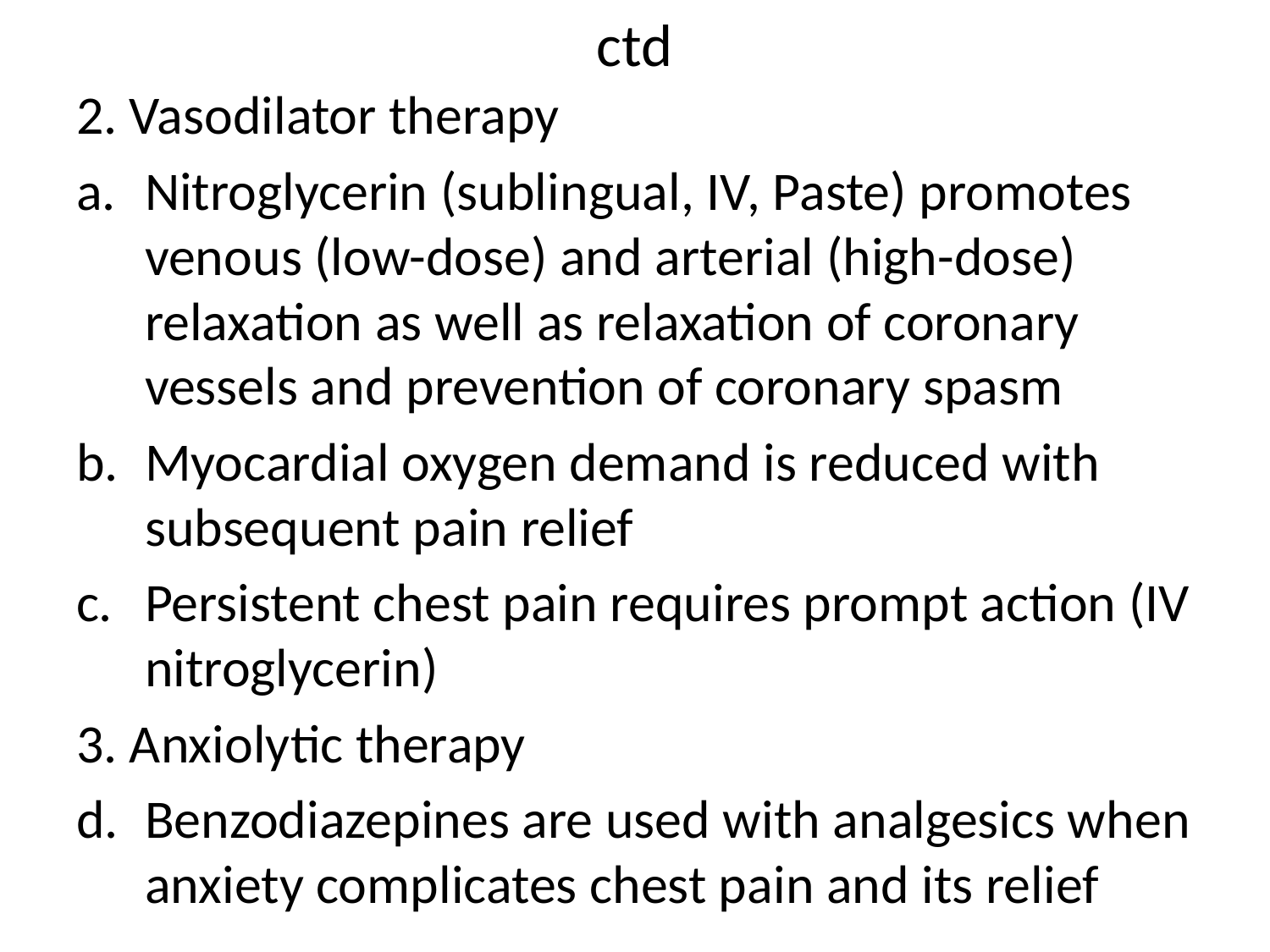

# ctd
2. Vasodilator therapy
Nitroglycerin (sublingual, IV, Paste) promotes venous (low-dose) and arterial (high-dose) relaxation as well as relaxation of coronary vessels and prevention of coronary spasm
Myocardial oxygen demand is reduced with subsequent pain relief
Persistent chest pain requires prompt action (IV nitroglycerin)
3. Anxiolytic therapy
Benzodiazepines are used with analgesics when anxiety complicates chest pain and its relief